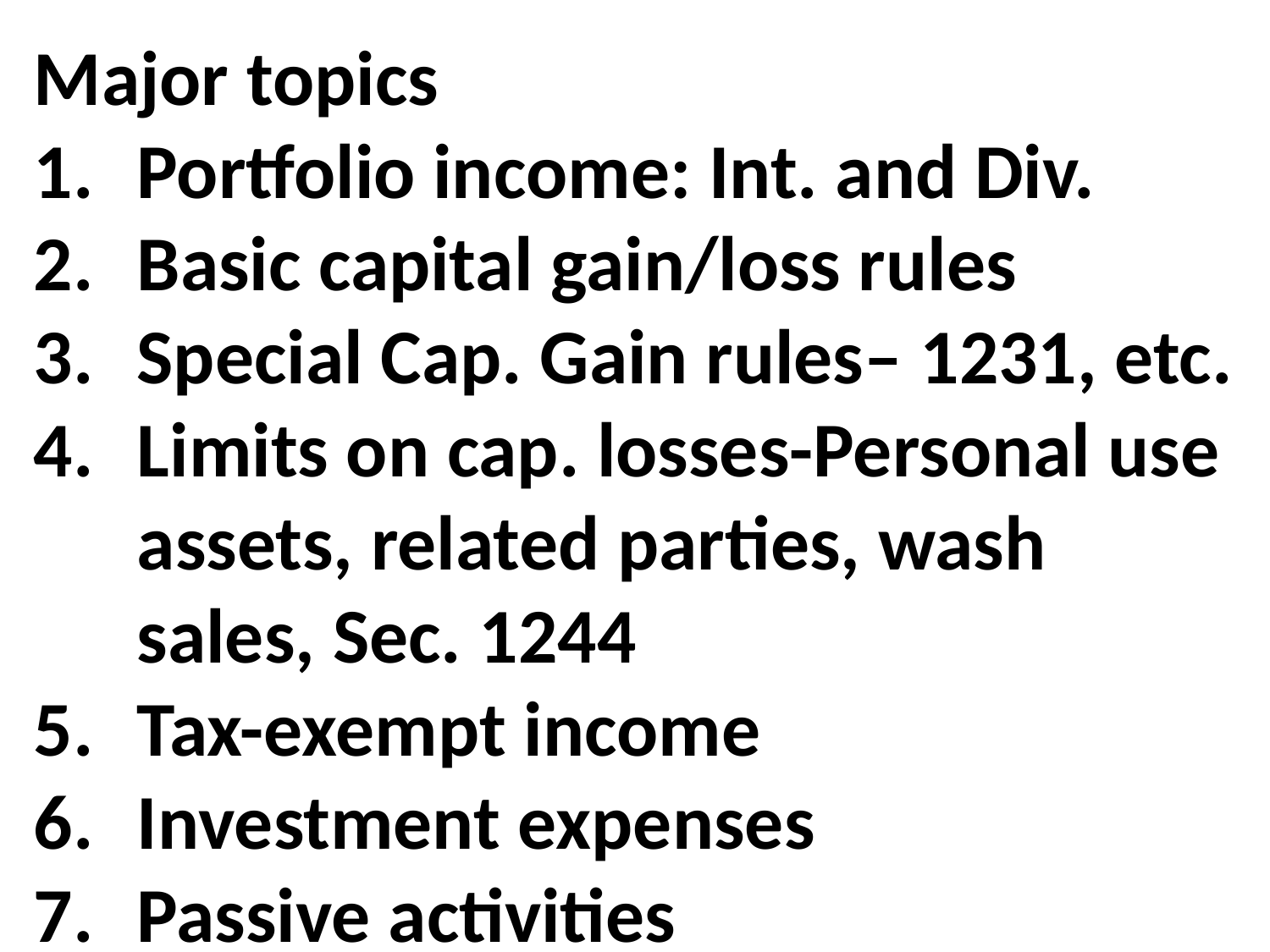

Major topics
Portfolio income: Int. and Div.
Basic capital gain/loss rules
Special Cap. Gain rules– 1231, etc.
Limits on cap. losses-Personal use assets, related parties, wash sales, Sec. 1244
Tax-exempt income
Investment expenses
Passive activities